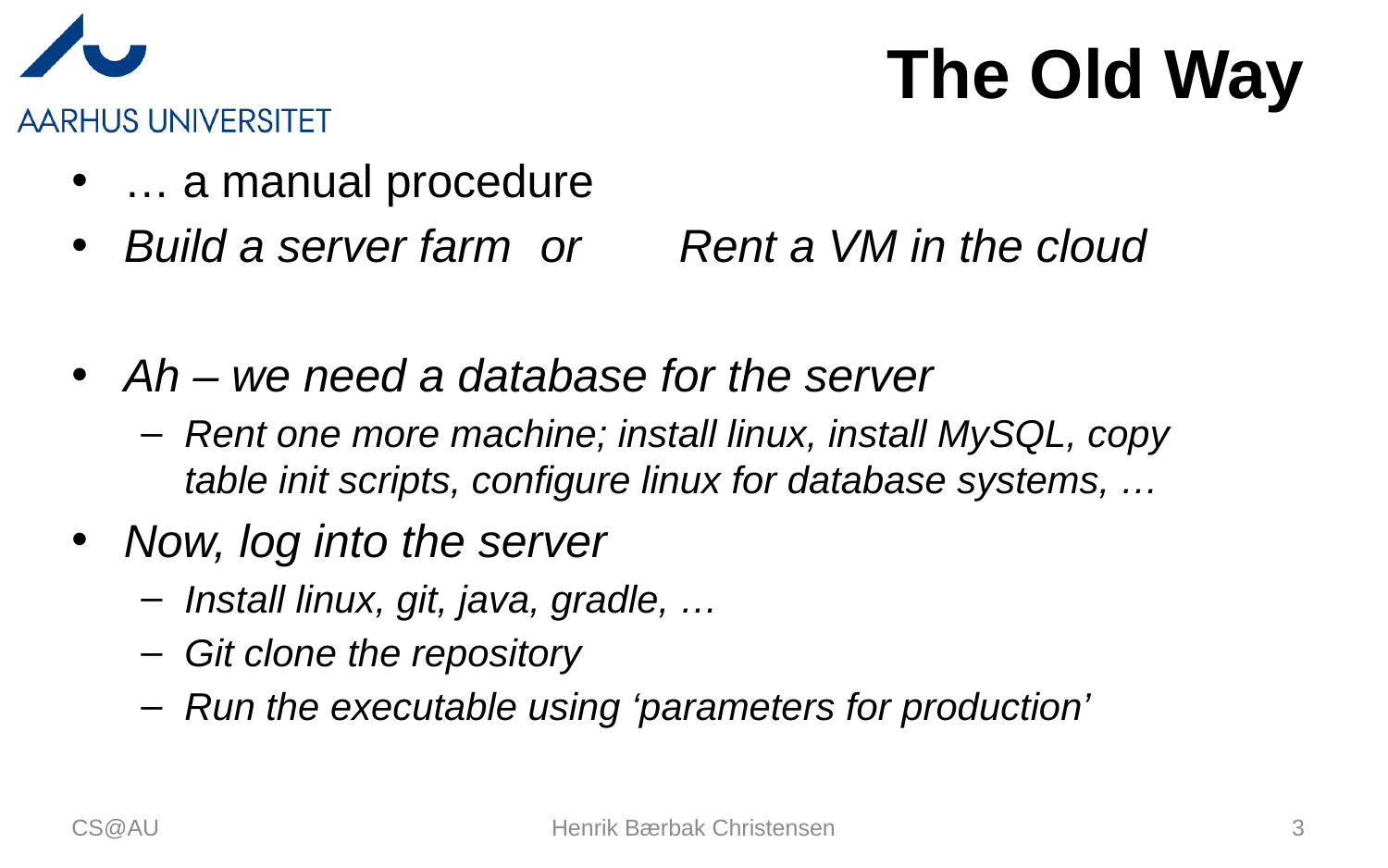

# The Old Way
… a manual procedure
Build a server farm	or	Rent a VM in the cloud

Ah – we need a database for the server
Rent one more machine; install linux, install MySQL, copy
table init scripts, configure linux for database systems, …
Now, log into the server
Install linux, git, java, gradle, …
Git clone the repository
Run the executable using ‘parameters for production’
CS@AU
Henrik Bærbak Christensen
3